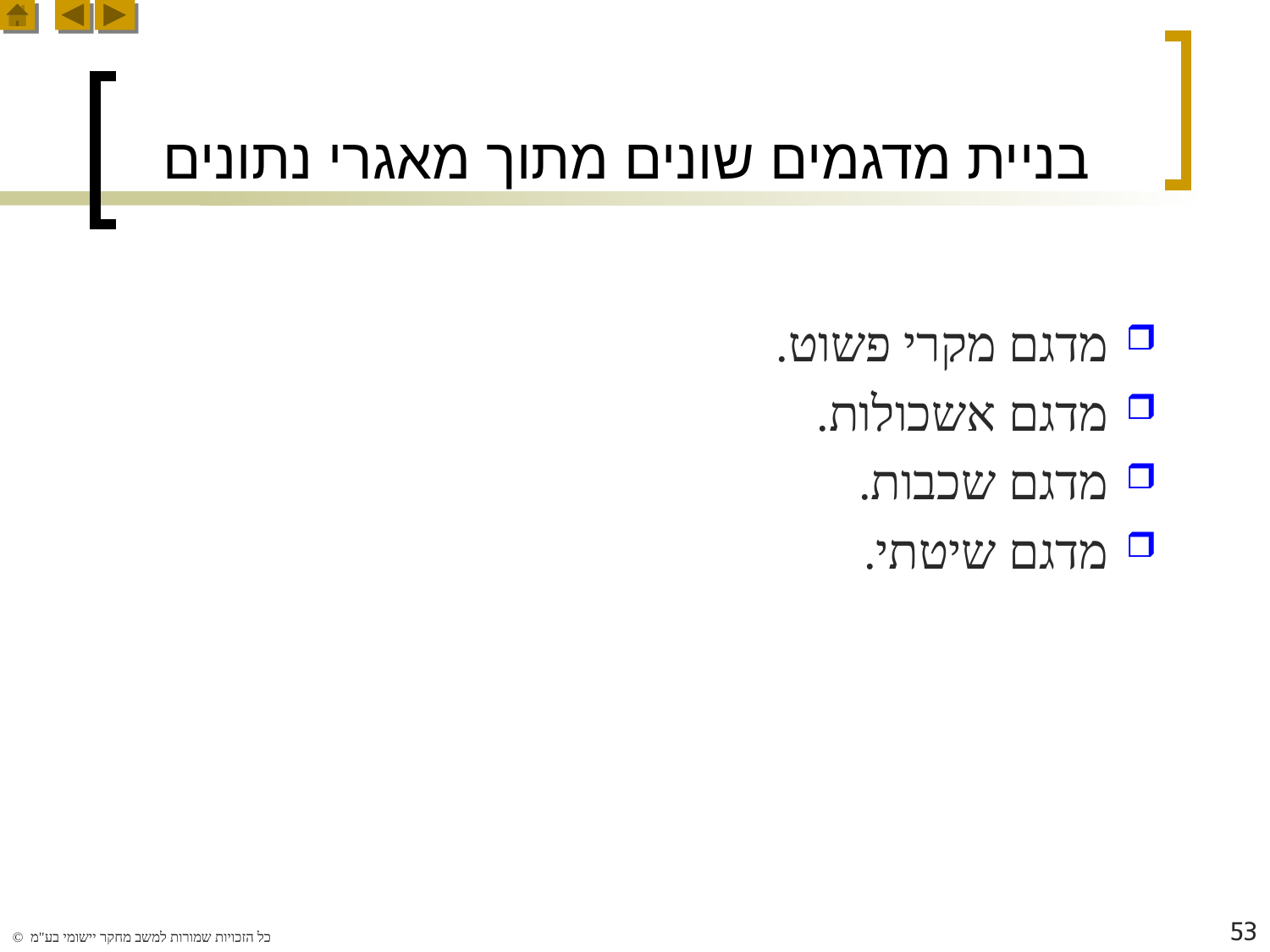

# בניית מדגמים שונים מתוך מאגרי נתונים
מדגם מקרי פשוט.
מדגם אשכולות.
מדגם שכבות.
מדגם שיטתי.

53